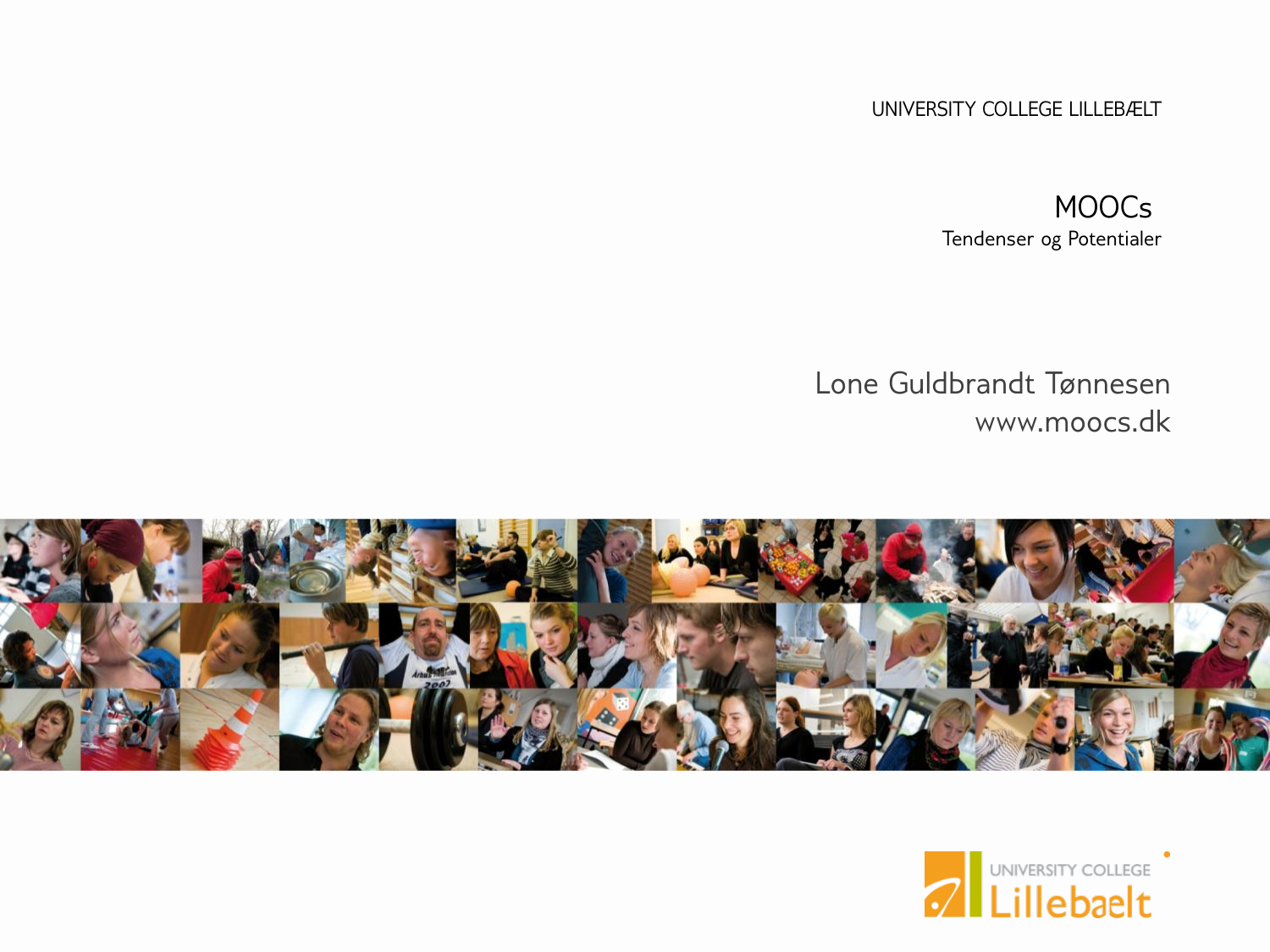

# MOOCs Tendenser og Potentialer
Lone Guldbrandt Tønnesen
www.moocs.dk